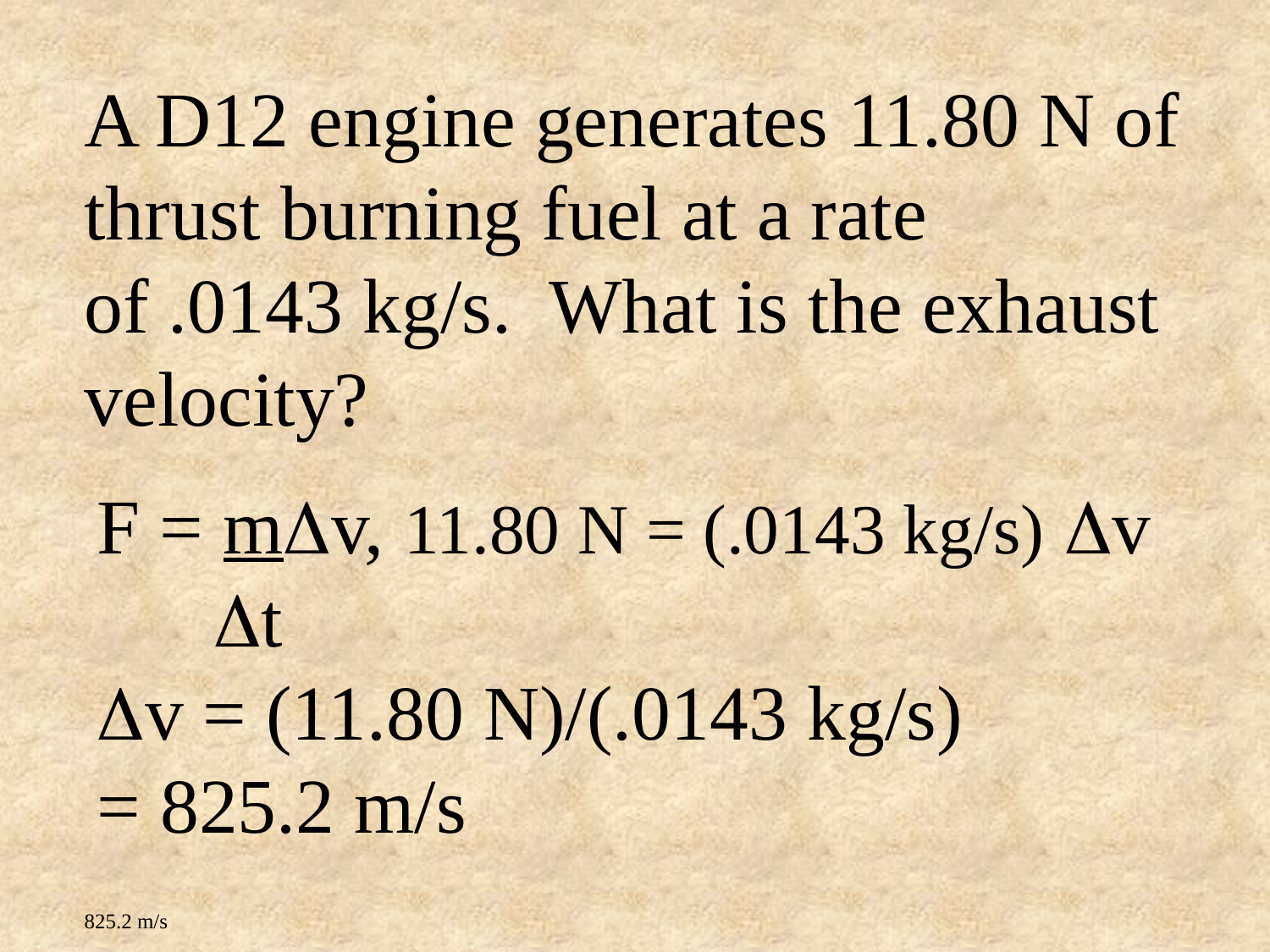

A D12 engine generates 11.80 N of thrust burning fuel at a rate of .0143 kg/s.  What is the exhaust velocity?

825.2 m/s
F = mΔv, 11.80 N = (.0143 kg/s) Δv
      Δt
Δv = (11.80 N)/(.0143 kg/s)
= 825.2 m/s